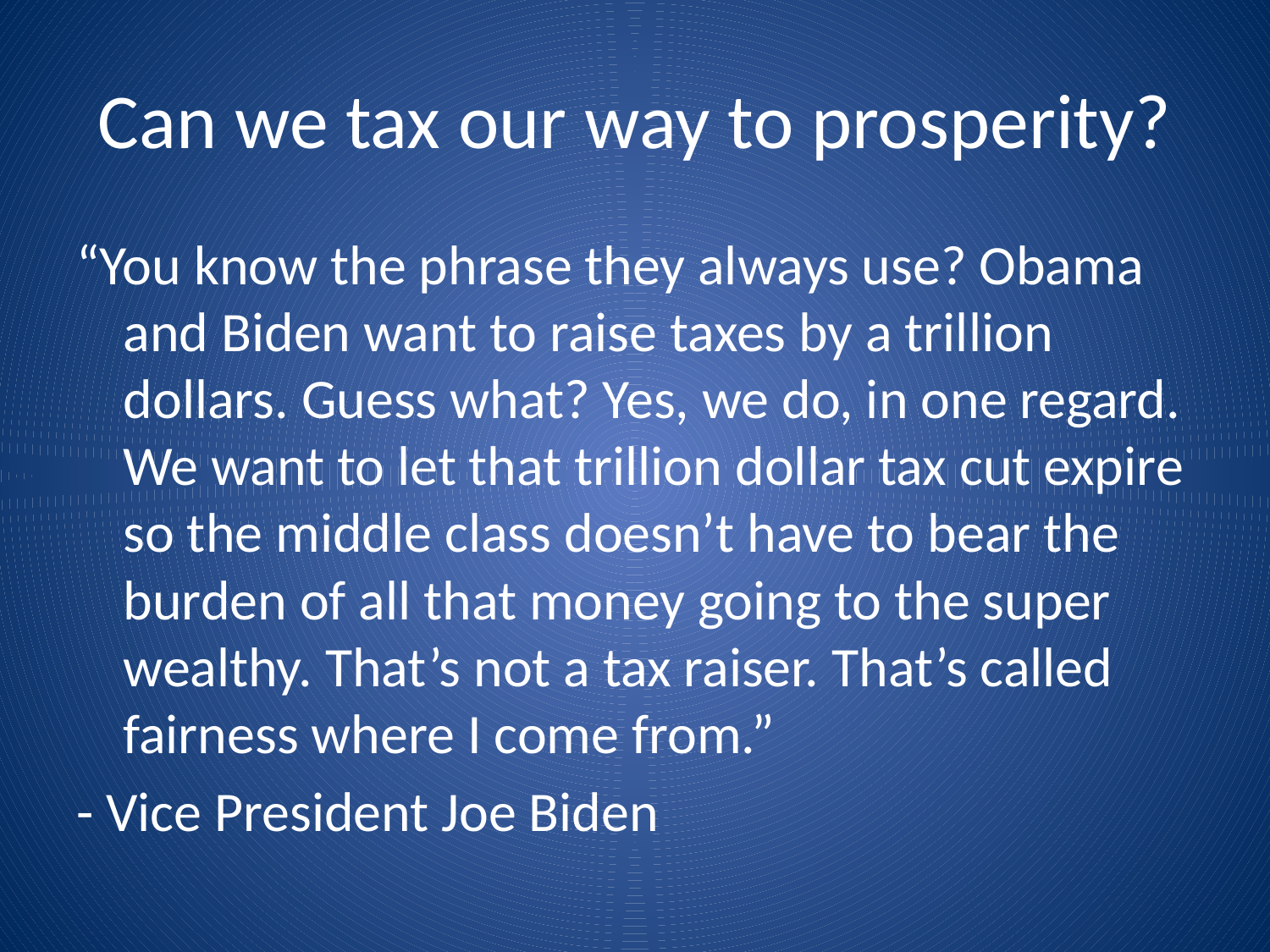

# Can we tax our way to prosperity?
“You know the phrase they always use? Obama and Biden want to raise taxes by a trillion dollars. Guess what? Yes, we do, in one regard. We want to let that trillion dollar tax cut expire so the middle class doesn’t have to bear the burden of all that money going to the super wealthy. That’s not a tax raiser. That’s called fairness where I come from.”
- Vice President Joe Biden